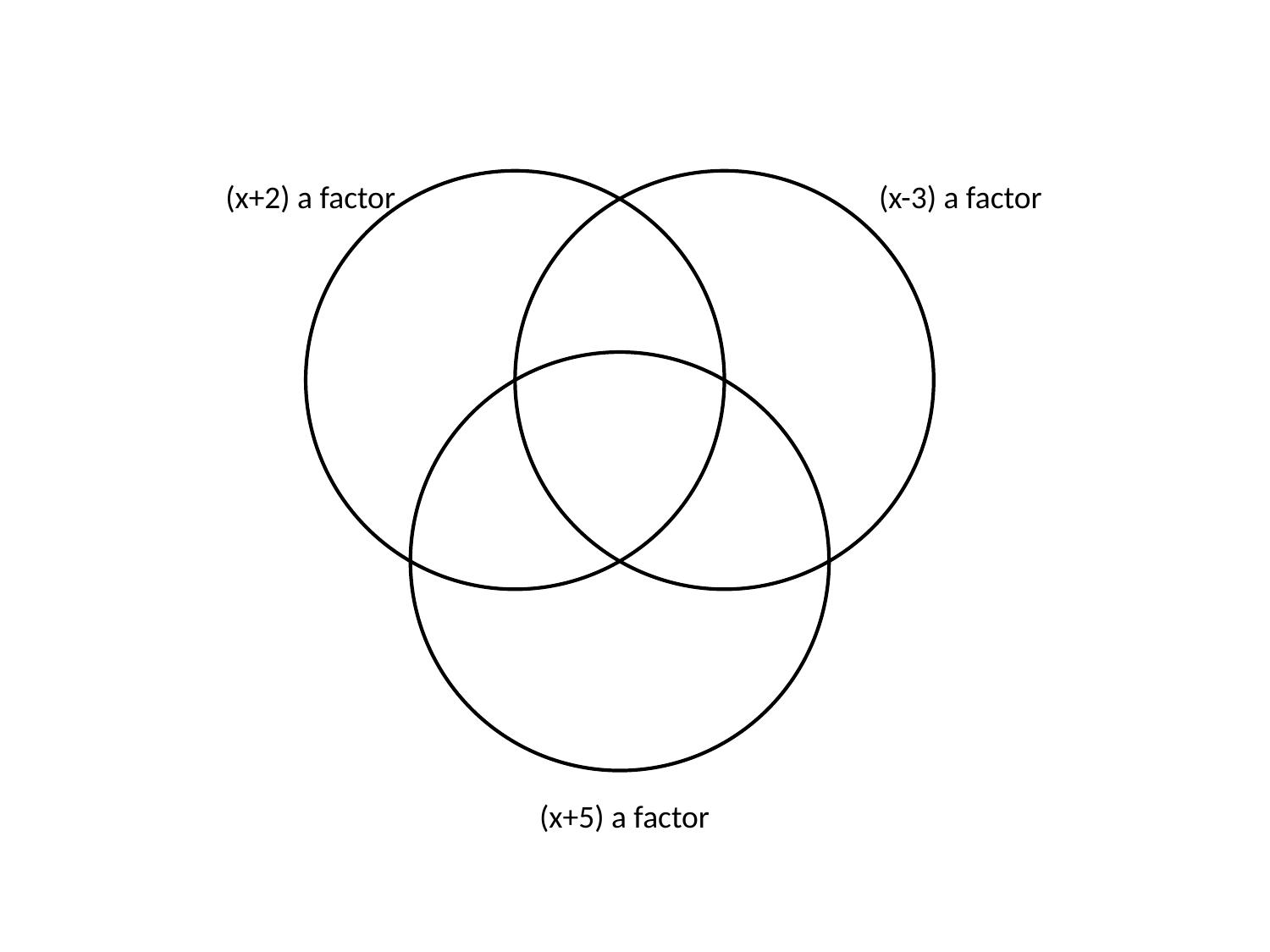

(x+2) a factor

(x-3) a factor
(x+5) a factor